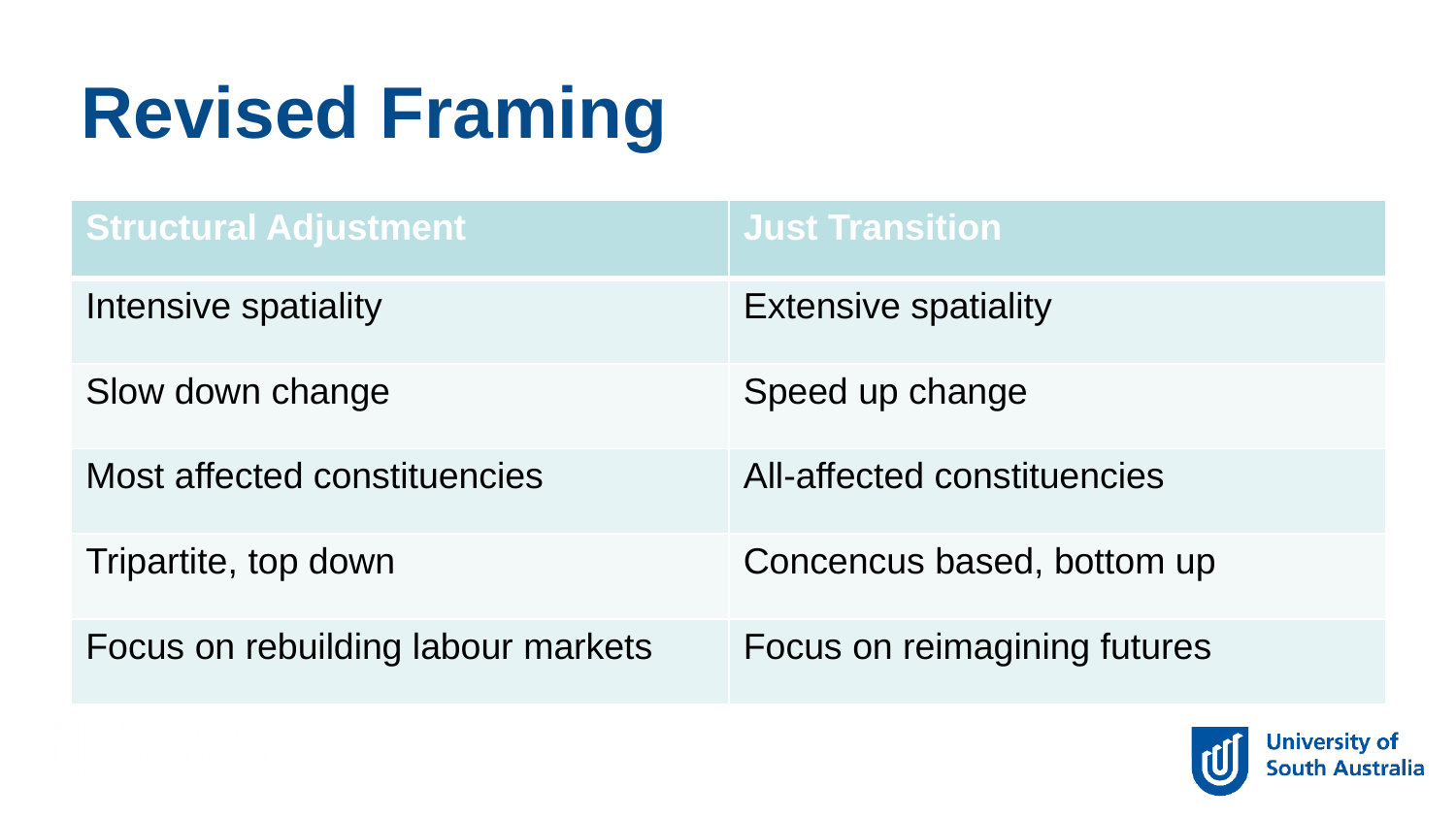

Revised Framing
| Structural Adjustment | Just Transition |
| --- | --- |
| Intensive spatiality | Extensive spatiality |
| Slow down change | Speed up change |
| Most affected constituencies | All-affected constituencies |
| Tripartite, top down | Concencus based, bottom up |
| Focus on rebuilding labour markets | Focus on reimagining futures |